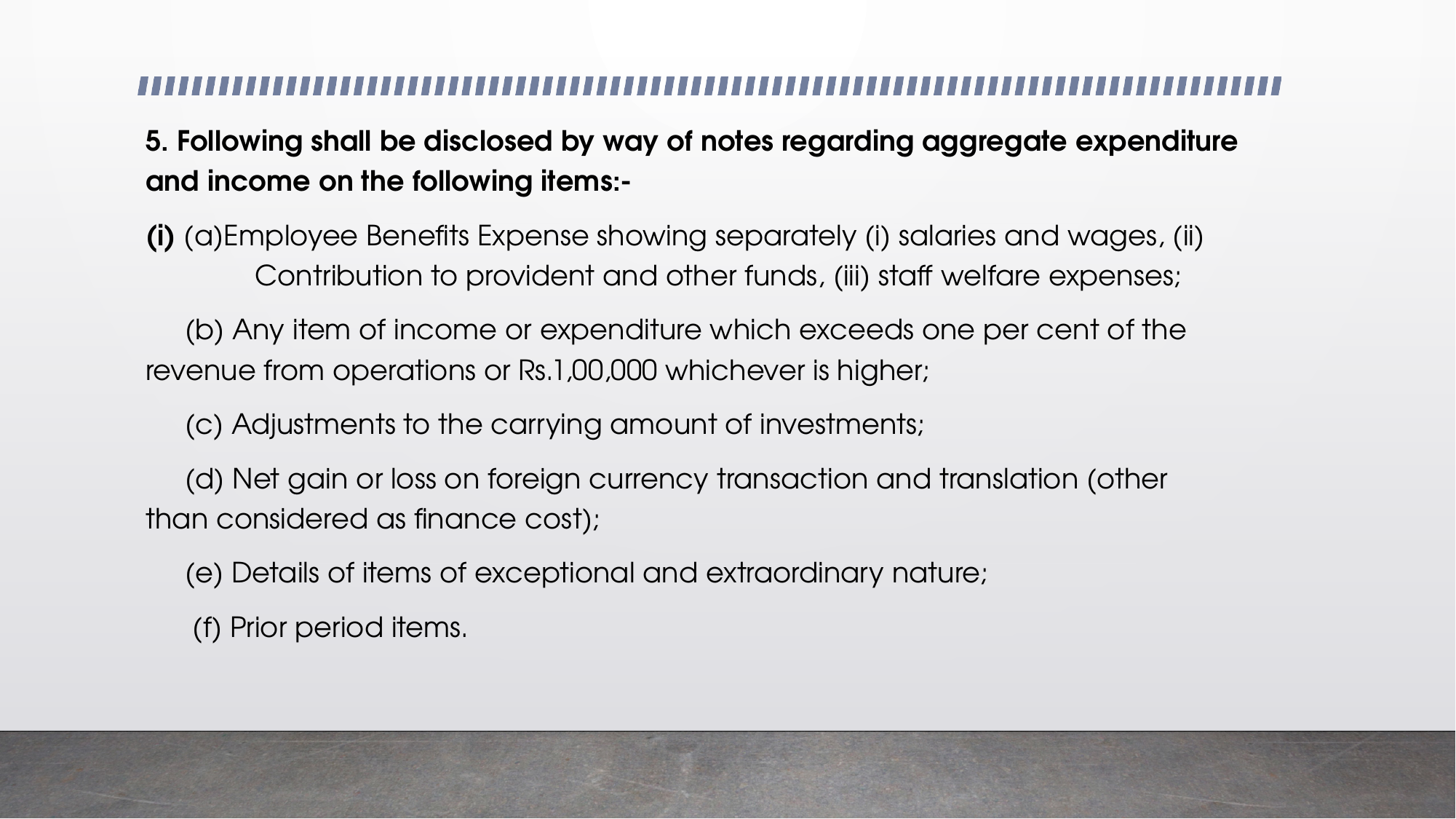

5. Following shall be disclosed by way of notes regarding aggregate expenditure and income on the following items:-
(i) (a)Employee Benefits Expense showing separately (i) salaries and wages, (ii)                       Contribution to provident and other funds, (iii) staff welfare expenses;
     (b) Any item of income or expenditure which exceeds one per cent of the         revenue from operations or Rs.1,00,000 whichever is higher;
     (c) Adjustments to the carrying amount of investments;
     (d) Net gain or loss on foreign currency transaction and translation (other       than considered as finance cost);
     (e) Details of items of exceptional and extraordinary nature;
      (f) Prior period items.